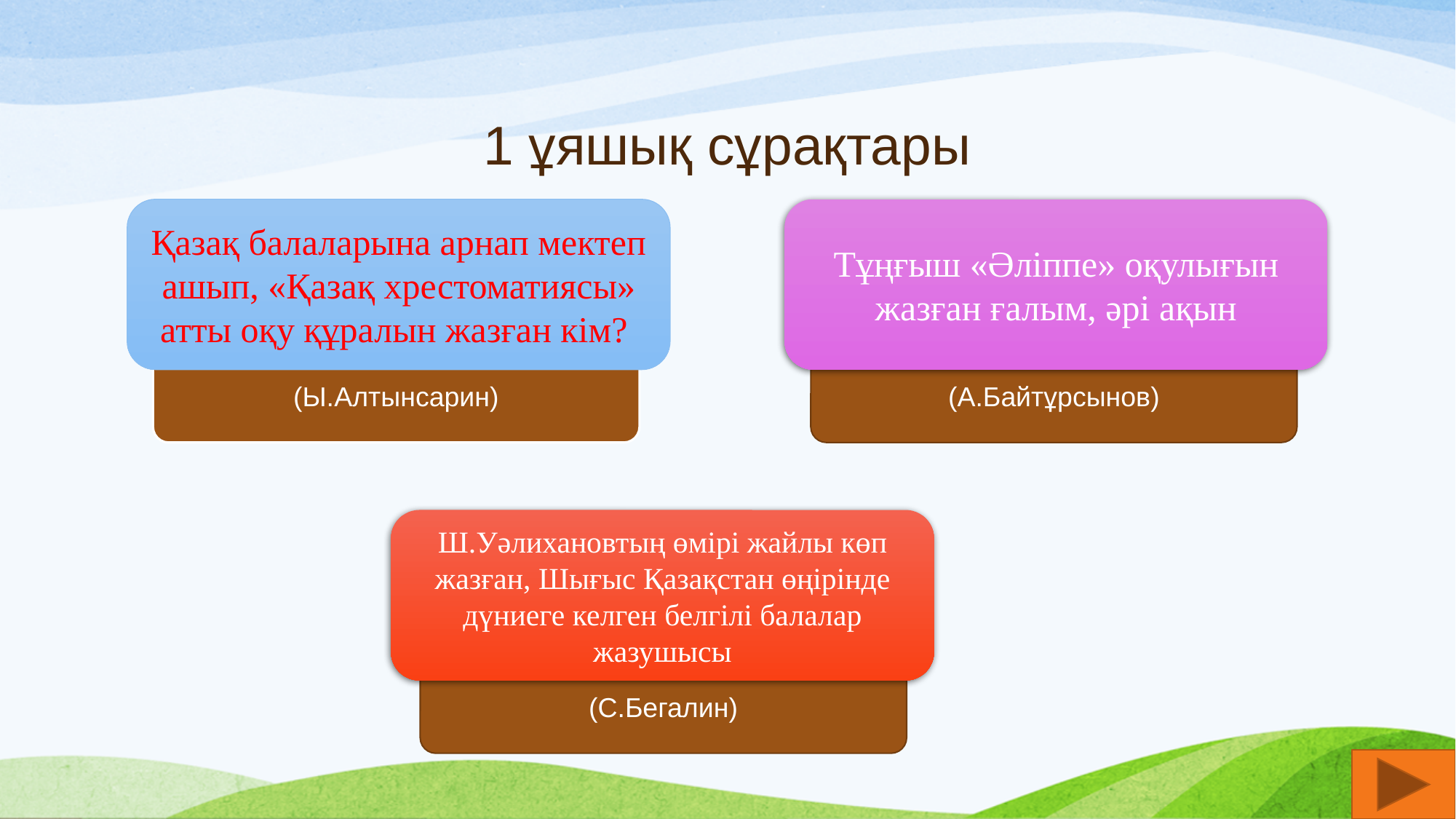

# 1 ұяшық сұрақтары
Қазақ балаларына арнап мектеп ашып, «Қазақ хрестоматиясы» атты оқу құралын жазған кім?
Тұңғыш «Әліппе» оқулығын жазған ғалым, әрі ақын
(Ы.Алтынсарин)
(А.Байтұрсынов)
Ш.Уәлихановтың өмірі жайлы көп жазған, Шығыс Қазақстан өңірінде дүниеге келген белгілі балалар жазушысы
(С.Бегалин)